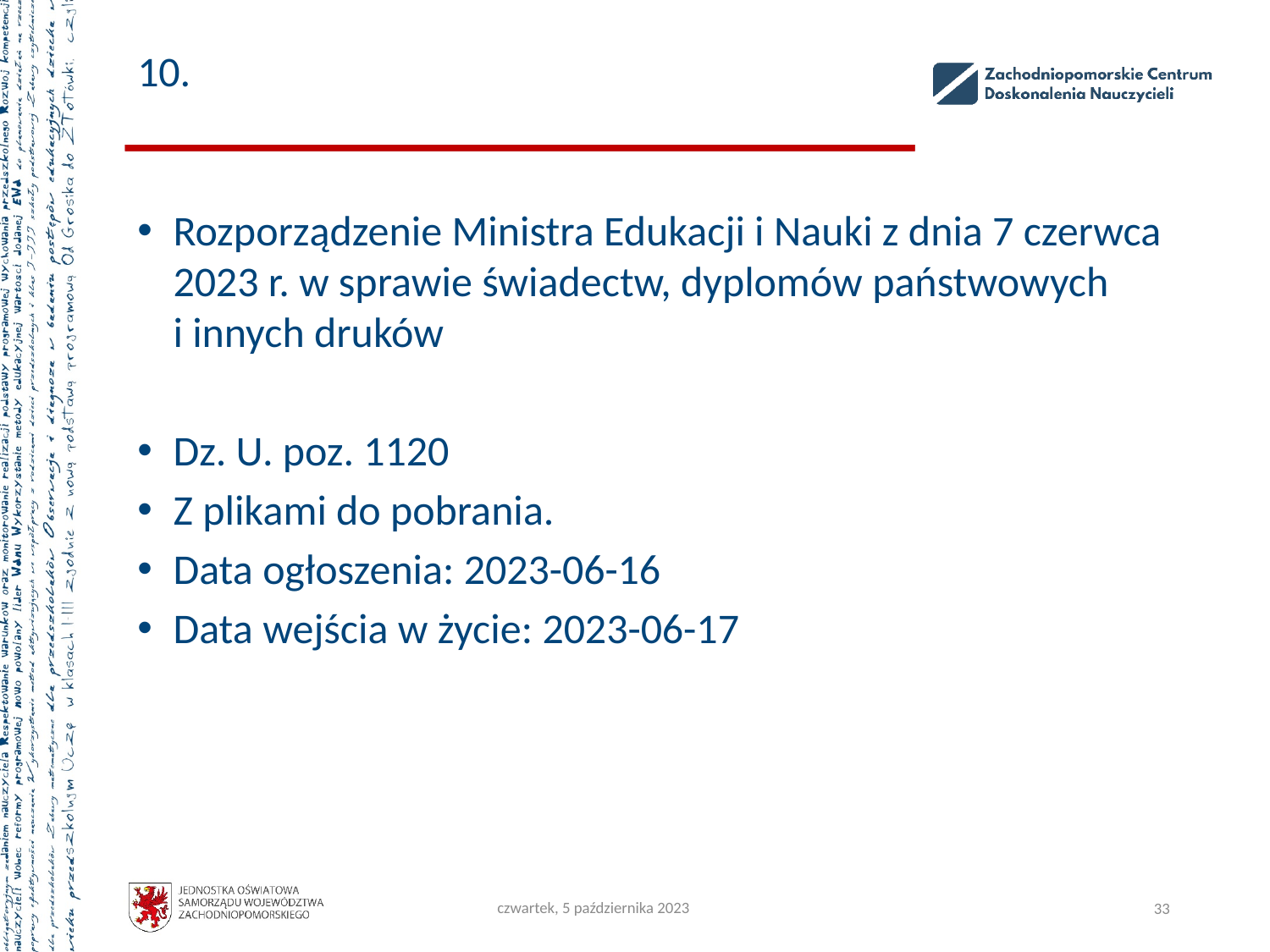

# 10.
Rozporządzenie Ministra Edukacji i Nauki z dnia 7 czerwca 2023 r. w sprawie świadectw, dyplomów państwowych
i innych druków

Dz. U. poz. 1120
Z plikami do pobrania.
Data ogłoszenia: 2023-06-16
Data wejścia w życie: 2023-06-17
czwartek, 5 października 2023
33